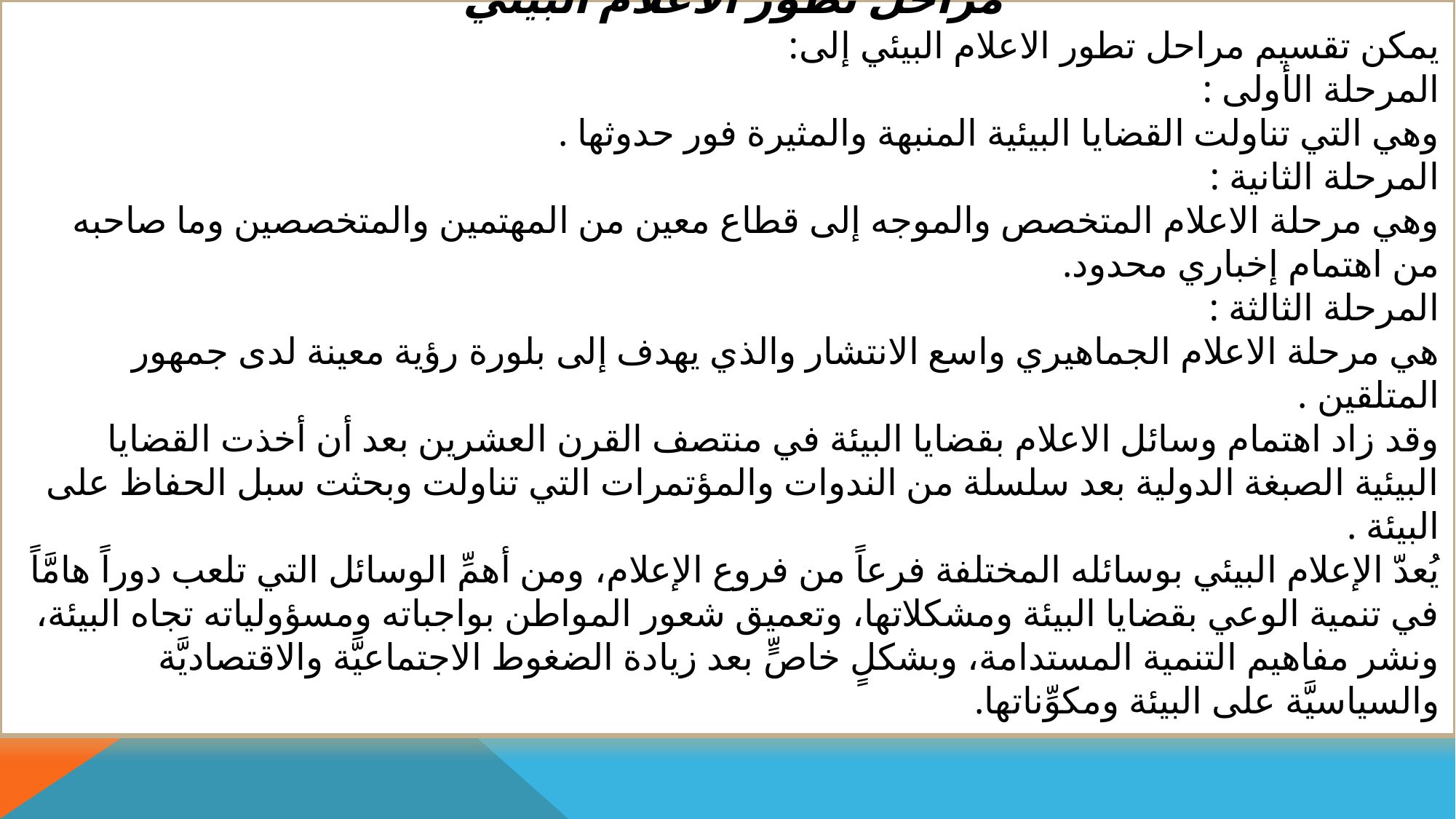

مراحل تطور الاعلام البيئي
يمكن تقسيم مراحل تطور الاعلام البيئي إلى:
المرحلة الأولى :
وهي التي تناولت القضايا البيئية المنبهة والمثيرة فور حدوثها .
المرحلة الثانية :
وهي مرحلة الاعلام المتخصص والموجه إلى قطاع معين من المهتمين والمتخصصين وما صاحبه من اهتمام إخباري محدود.
المرحلة الثالثة :
هي مرحلة الاعلام الجماهيري واسع الانتشار والذي يهدف إلى بلورة رؤية معينة لدى جمهور المتلقين .
وقد زاد اهتمام وسائل الاعلام بقضايا البيئة في منتصف القرن العشرين بعد أن أخذت القضايا البيئية الصبغة الدولية بعد سلسلة من الندوات والمؤتمرات التي تناولت وبحثت سبل الحفاظ على البيئة .
يُعدّ الإعلام البيئي بوسائله المختلفة فرعاً من فروع الإعلام، ومن أهمِّ الوسائل التي تلعب دوراً هامَّاً في تنمية الوعي بقضايا البيئة ومشكلاتها، وتعميق شعور المواطن بواجباته ومسؤولياته تجاه البيئة، ونشر مفاهيم التنمية المستدامة، وبشكلٍ خاصٍّ بعد زيادة الضغوط الاجتماعيَّة والاقتصاديَّة والسياسيَّة على البيئة ومكوِّناتها.